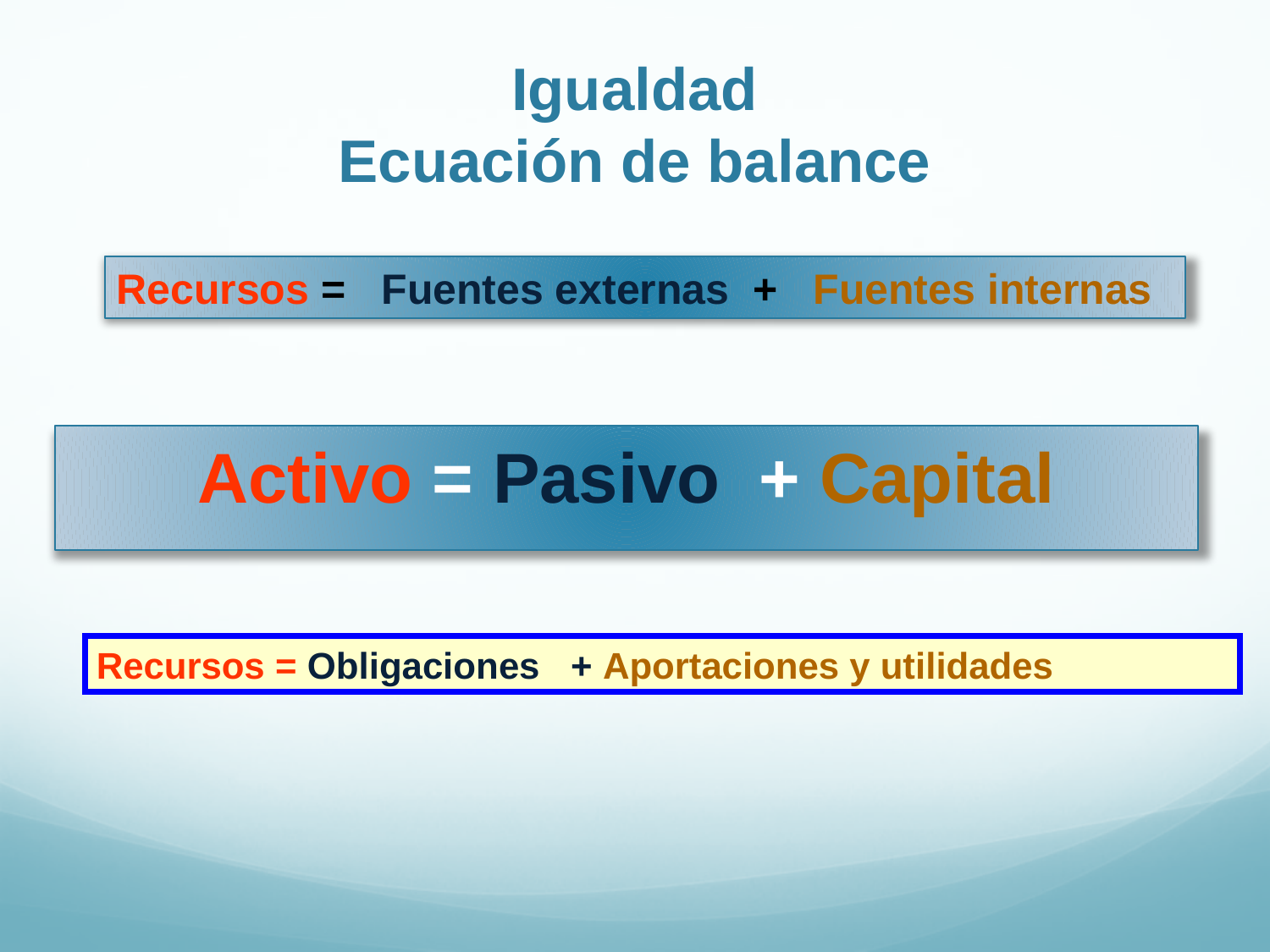

# Igualdad Ecuación de balance
Recursos =   Fuentes externas  +   Fuentes internas
Activo = Pasivo  + Capital
Recursos = Obligaciones   + Aportaciones y utilidades